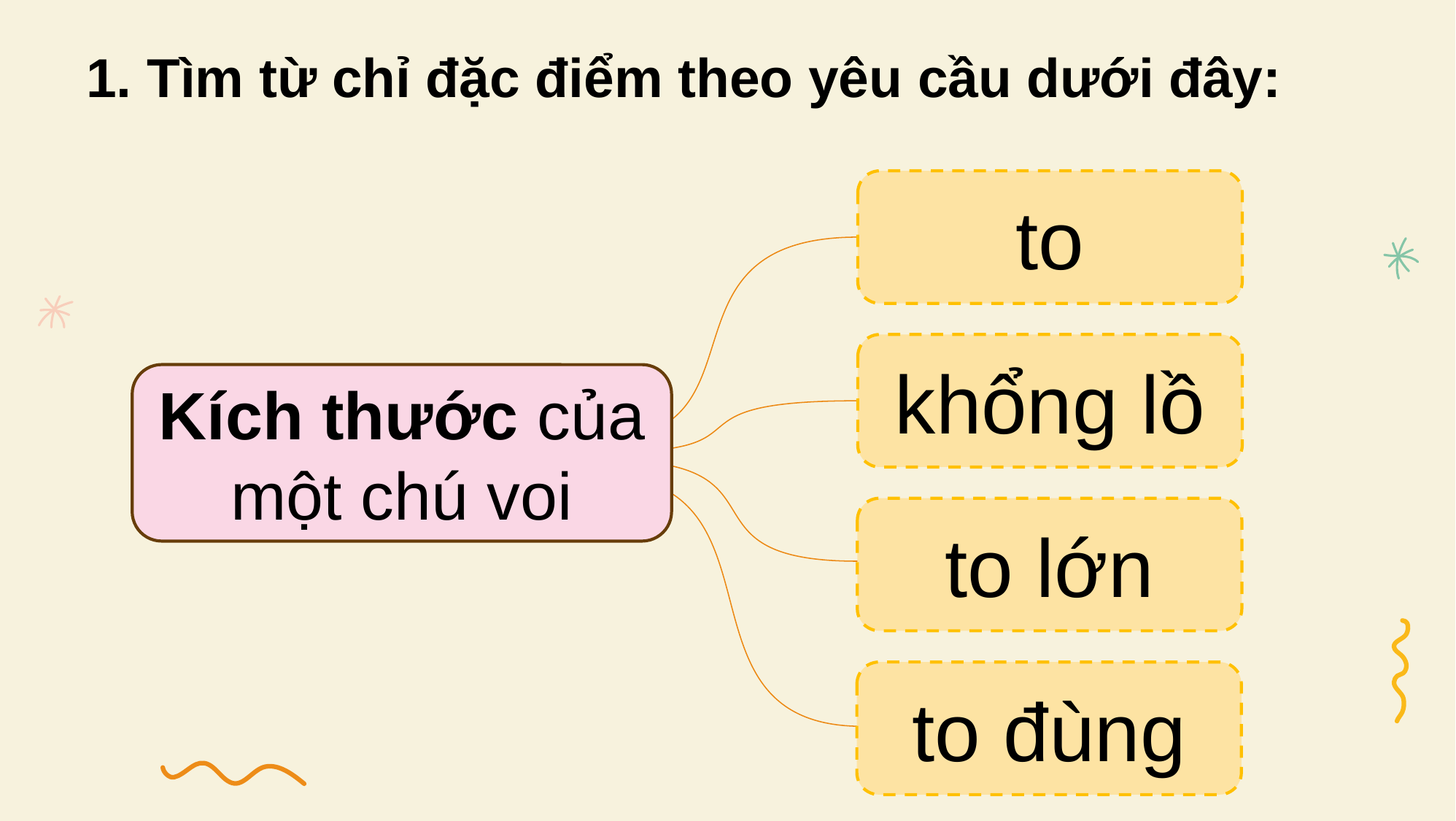

1. Tìm từ chỉ đặc điểm theo yêu cầu dưới đây:
to
khổng lồ
Kích thước của
một chú voi
to lớn
to đùng